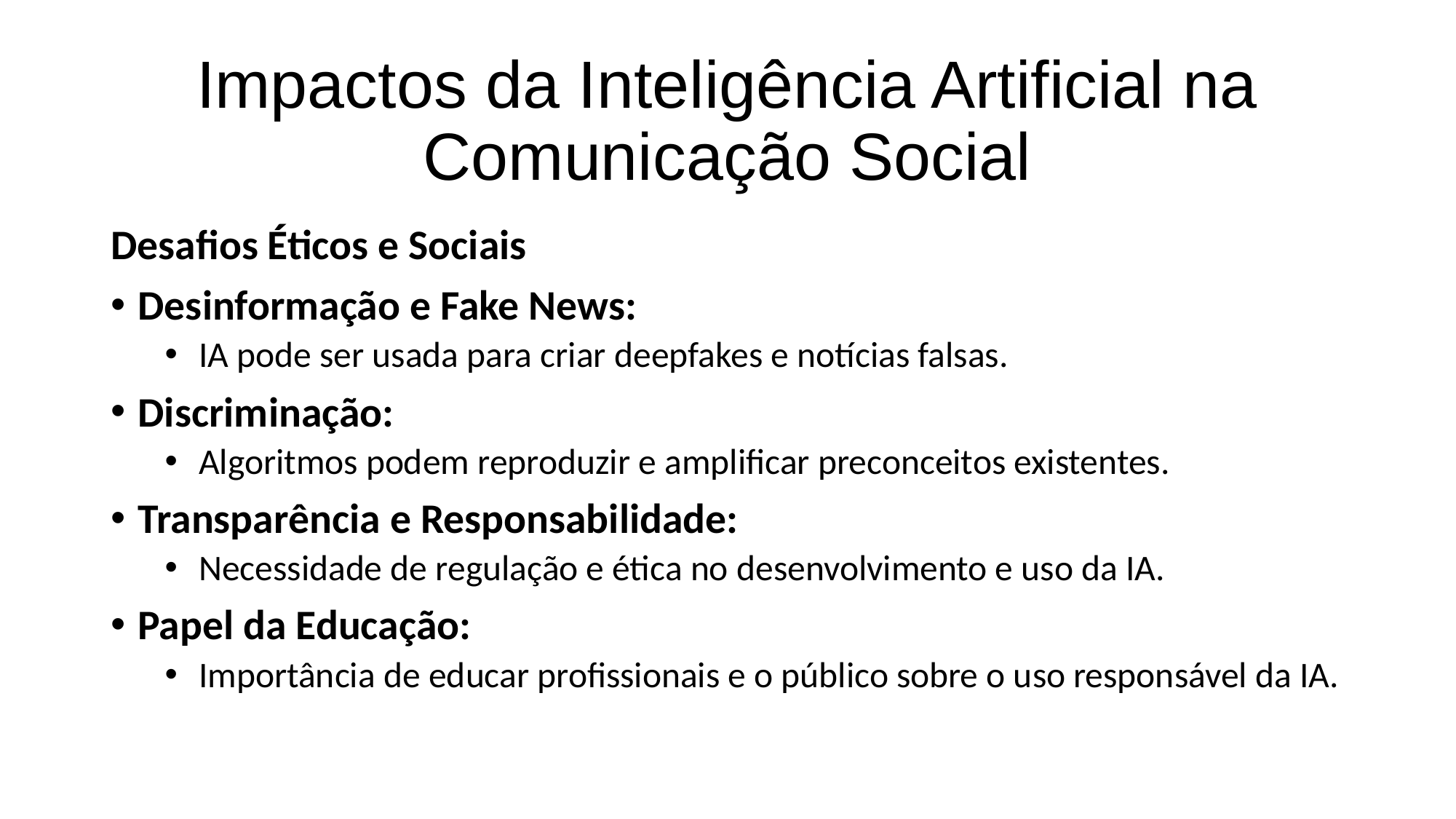

# Impactos da Inteligência Artificial na Comunicação Social
Desafios Éticos e Sociais
Desinformação e Fake News:
IA pode ser usada para criar deepfakes e notícias falsas.
Discriminação:
Algoritmos podem reproduzir e amplificar preconceitos existentes.
Transparência e Responsabilidade:
Necessidade de regulação e ética no desenvolvimento e uso da IA.
Papel da Educação:
Importância de educar profissionais e o público sobre o uso responsável da IA.